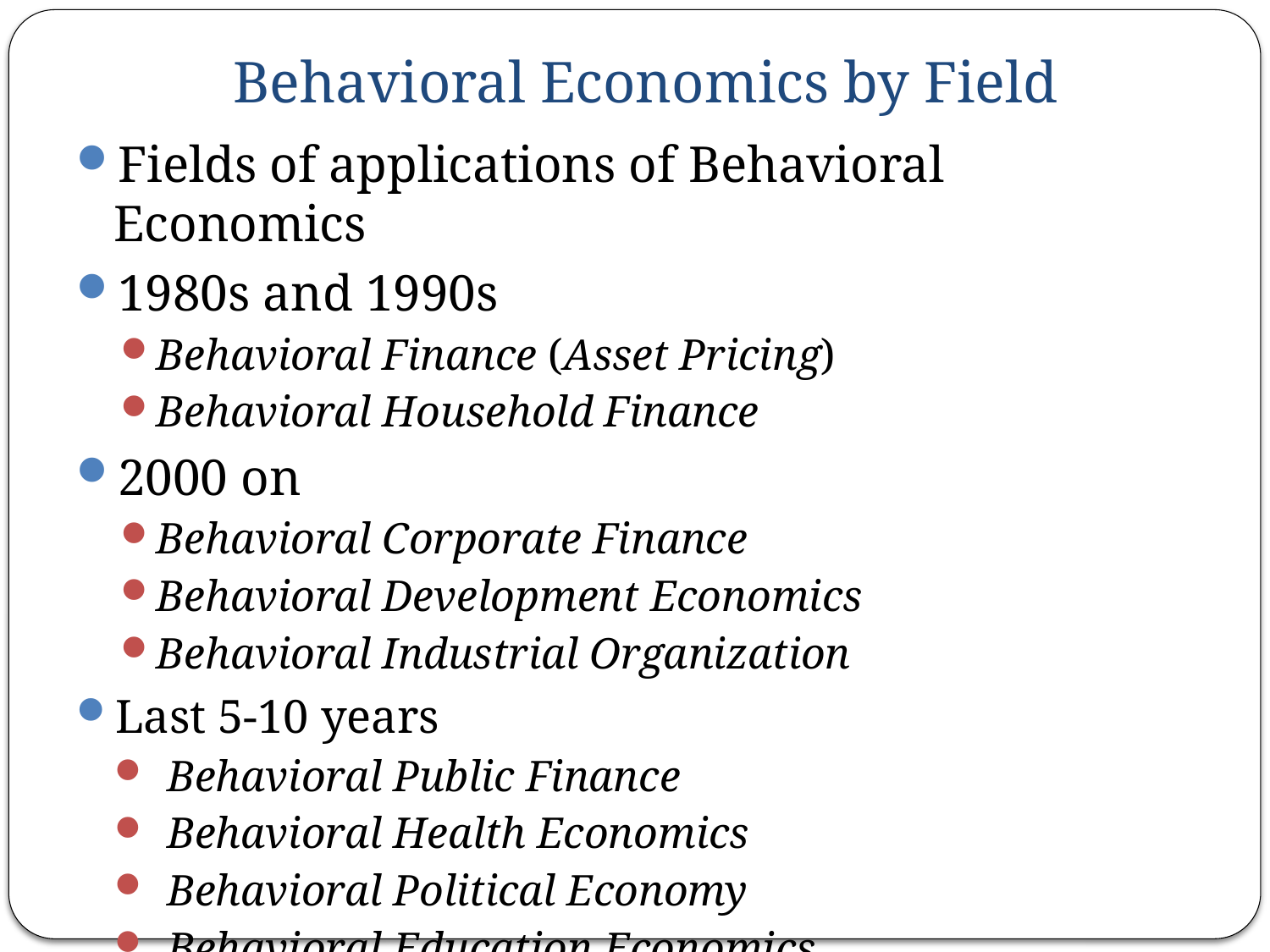

# Behavioral Economics by Field
Fields of applications of Behavioral Economics
1980s and 1990s
Behavioral Finance (Asset Pricing)
Behavioral Household Finance
2000 on
Behavioral Corporate Finance
Behavioral Development Economics
Behavioral Industrial Organization
Last 5-10 years
Behavioral Public Finance
Behavioral Health Economics
Behavioral Political Economy
Behavioral Education Economics